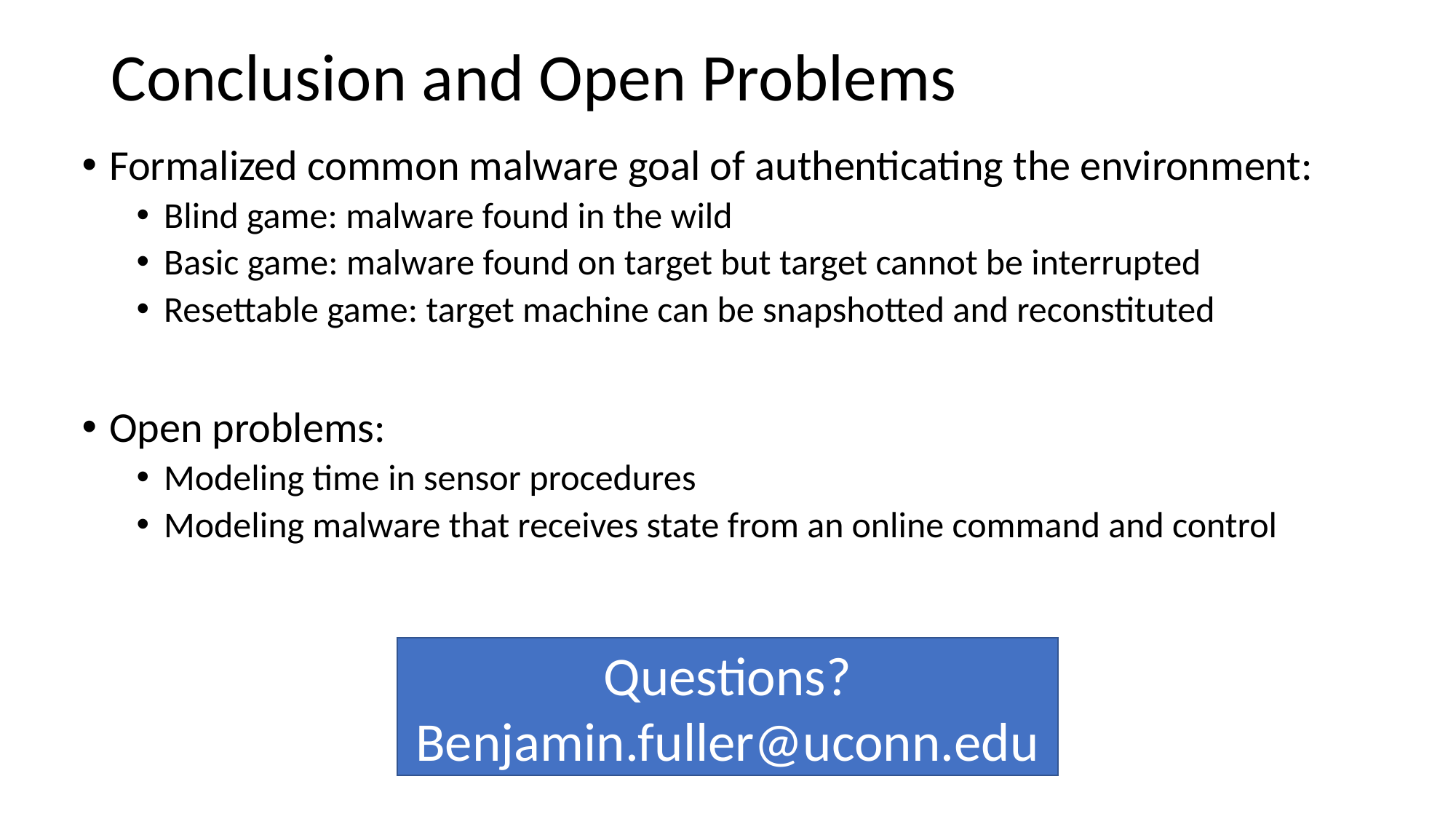

# Conclusion and Open Problems
Formalized common malware goal of authenticating the environment:
Blind game: malware found in the wild
Basic game: malware found on target but target cannot be interrupted
Resettable game: target machine can be snapshotted and reconstituted

Open problems:
Modeling time in sensor procedures
Modeling malware that receives state from an online command and control
Questions?
Benjamin.fuller@uconn.edu